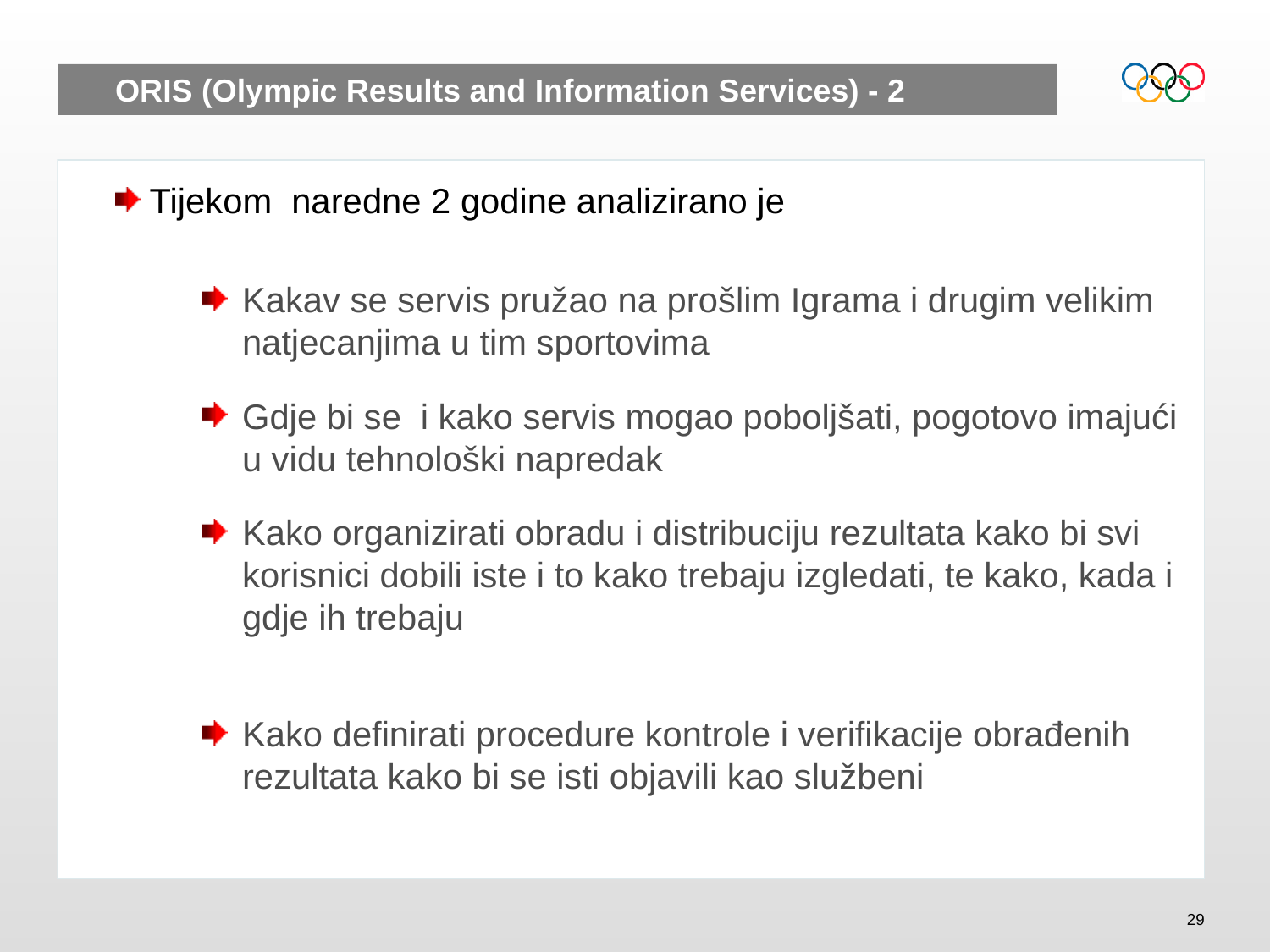

# ORIS (Olympic Results and Information Services) - 2
 Tijekom  naredne 2 godine analizirano je

Kakav se servis pružao na prošlim Igrama i drugim velikim natjecanjima u tim sportovima

Gdje bi se  i kako servis mogao poboljšati, pogotovo imajući u vidu tehnološki napredak

Kako organizirati obradu i distribuciju rezultata kako bi svi korisnici dobili iste i to kako trebaju izgledati, te kako, kada i gdje ih trebaju

Kako definirati procedure kontrole i verifikacije obrađenih rezultata kako bi se isti objavili kao službeni

29